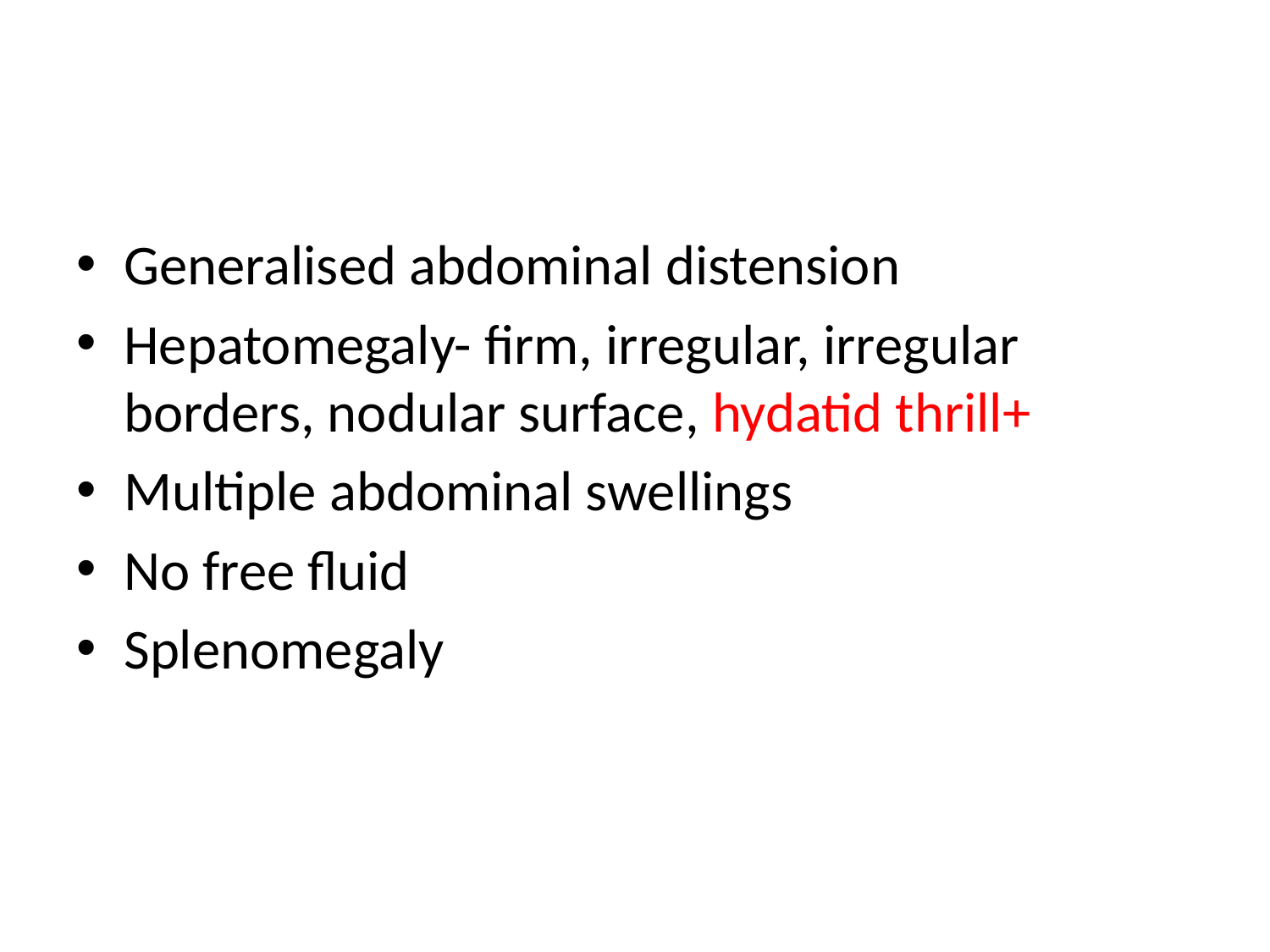

#
Generalised abdominal distension
Hepatomegaly- firm, irregular, irregular borders, nodular surface, hydatid thrill+
Multiple abdominal swellings
No free fluid
Splenomegaly